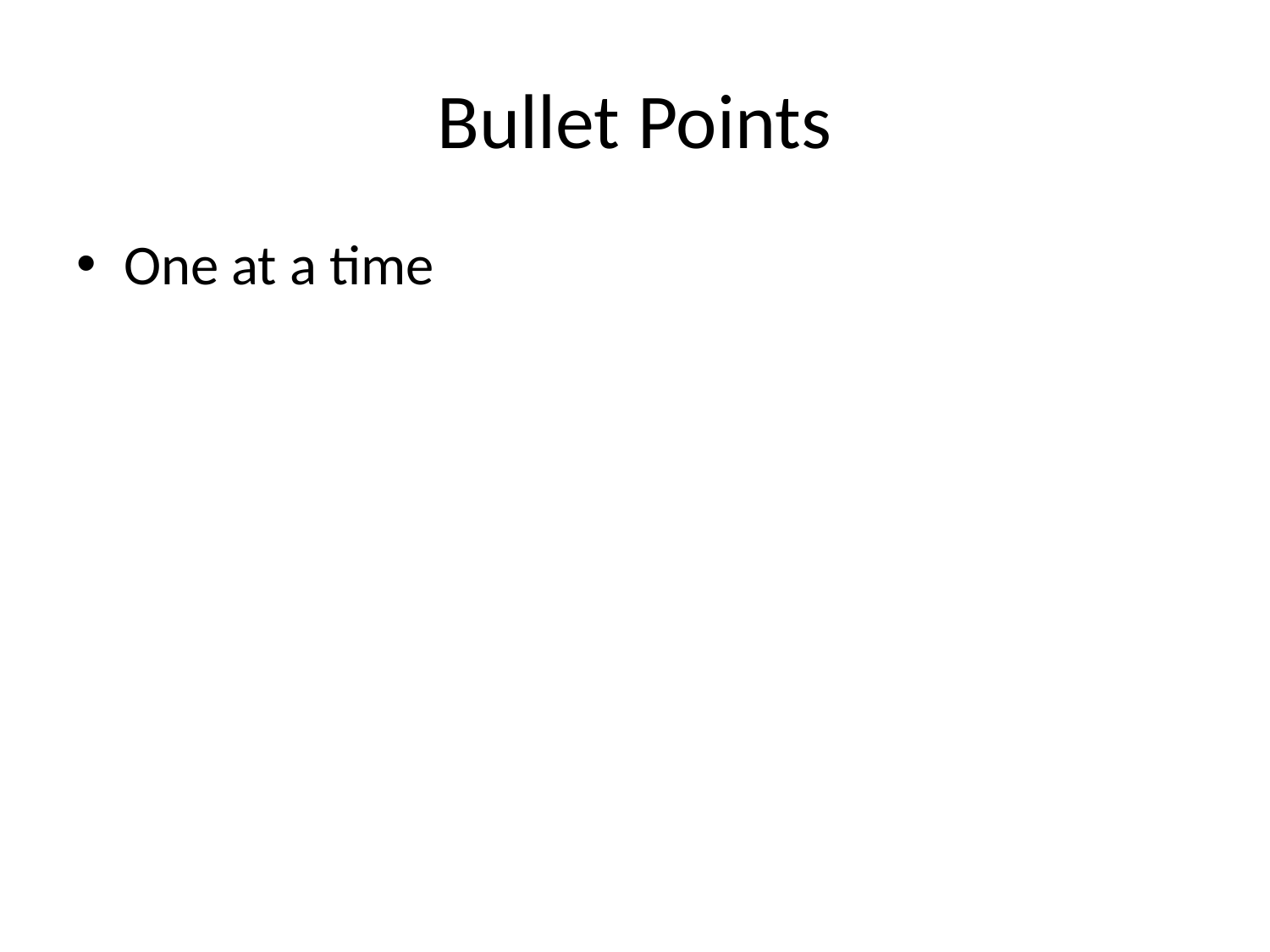

# Bullet Points
One at a time